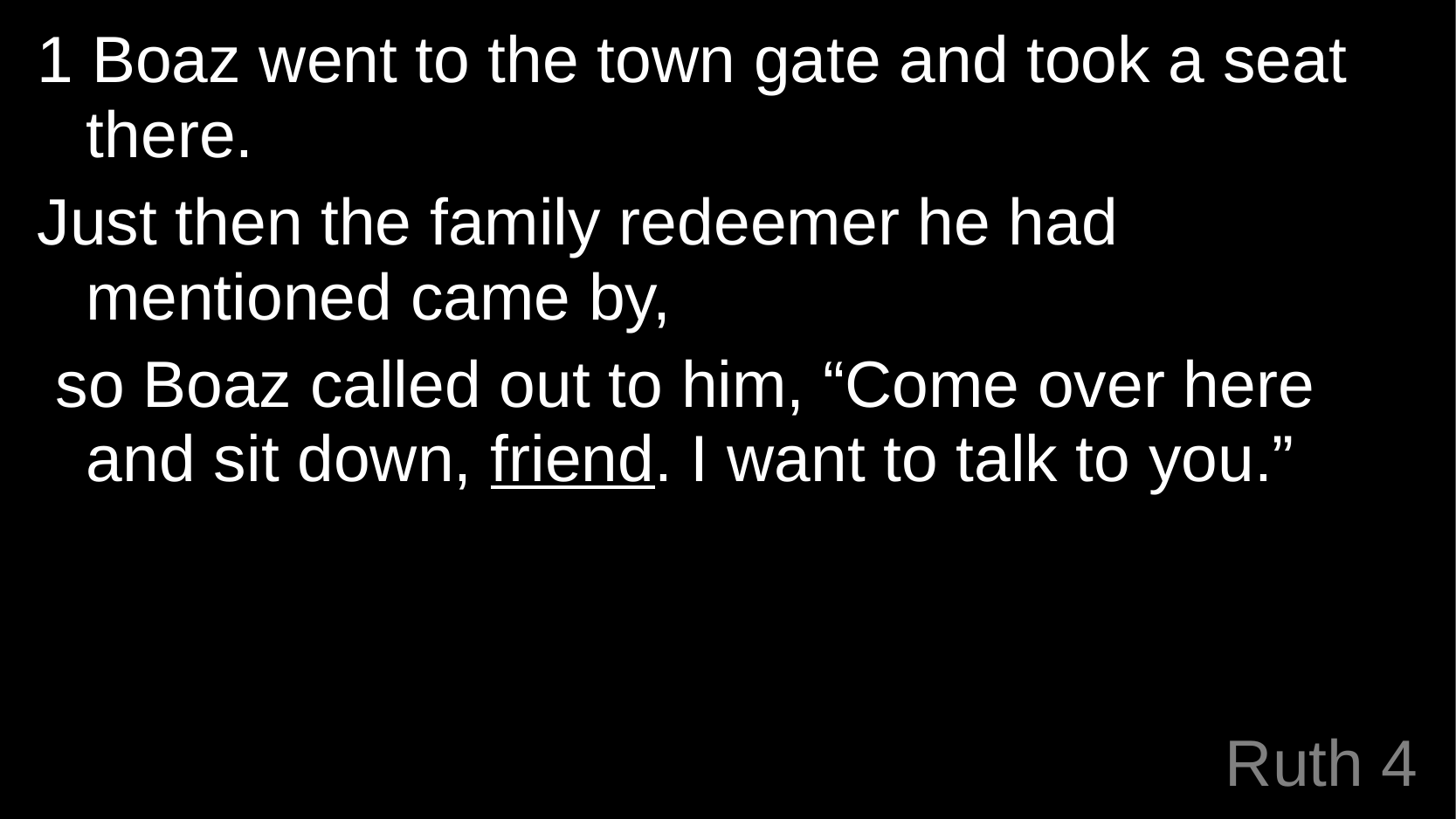

1 Boaz went to the town gate and took a seat there.
Just then the family redeemer he had mentioned came by,
 so Boaz called out to him, “Come over here and sit down, friend. I want to talk to you.”

# Ruth 4